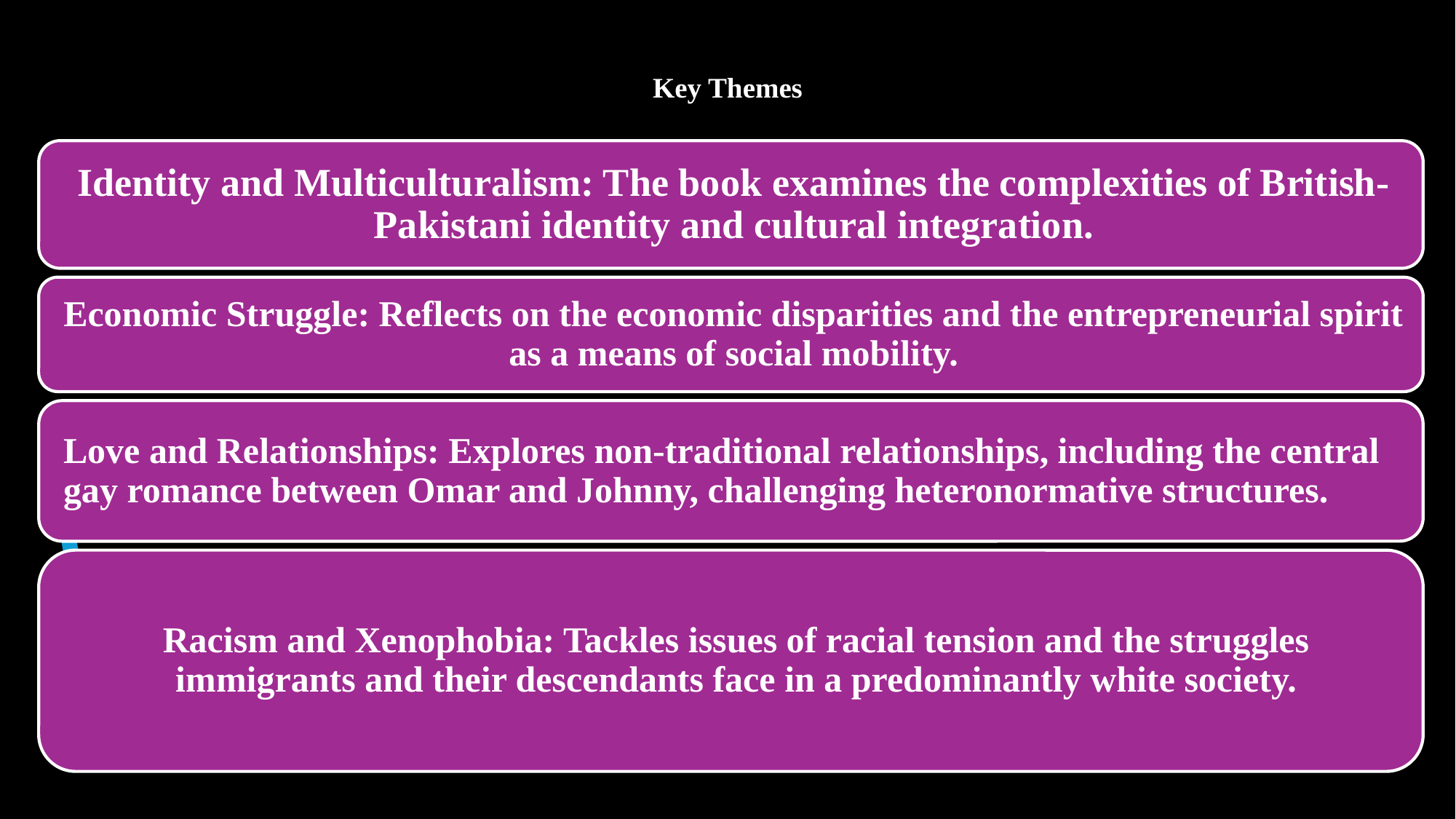

# Key Themes
Identity and Multiculturalism: The book examines the complexities of British-Pakistani identity and cultural integration.
Economic Struggle: Reflects on the economic disparities and the entrepreneurial spirit as a means of social mobility.
Love and Relationships: Explores non-traditional relationships, including the central gay romance between Omar and Johnny, challenging heteronormative structures.
Racism and Xenophobia: Tackles issues of racial tension and the struggles immigrants and their descendants face in a predominantly white society.